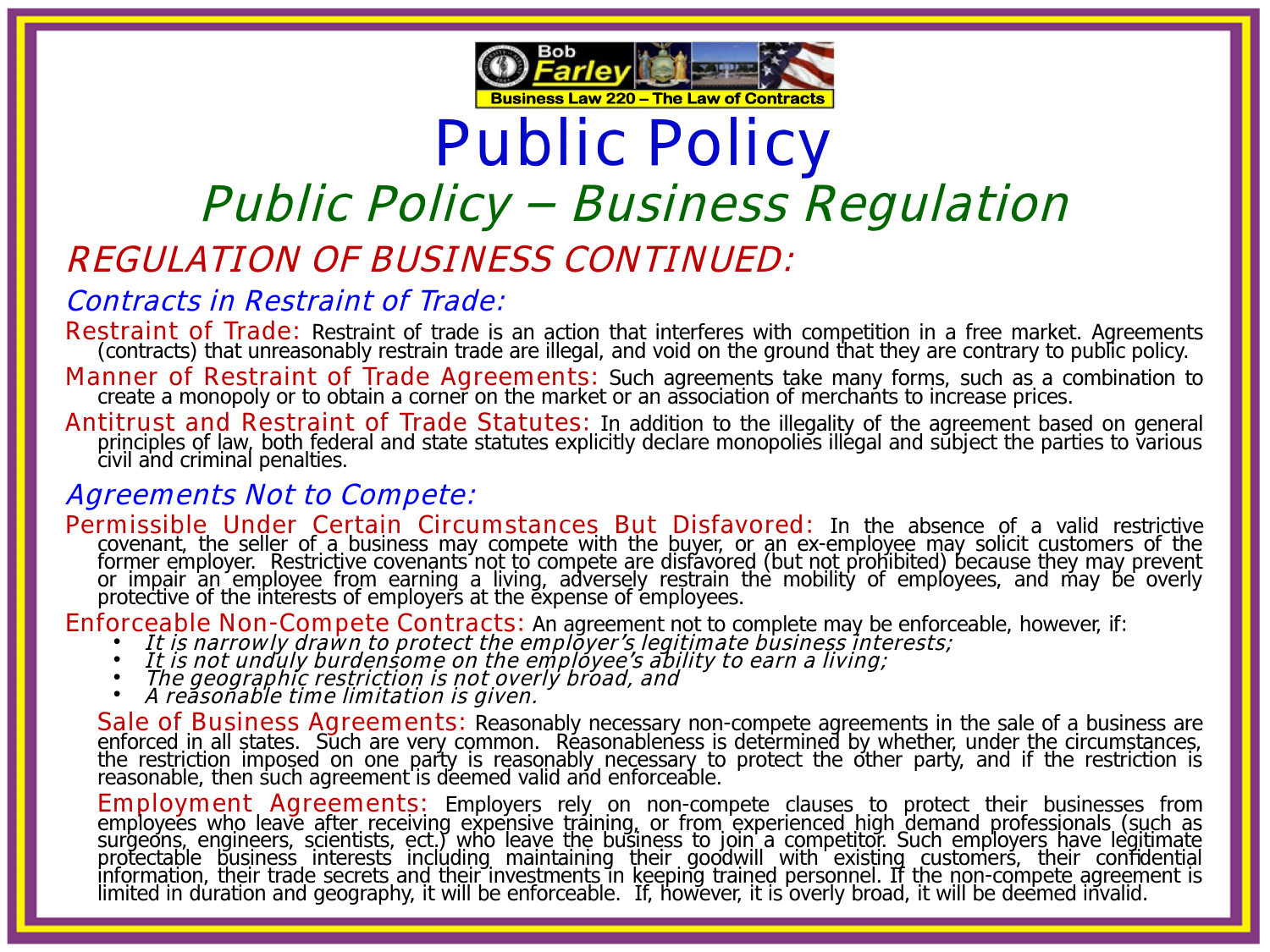

Public Policy
Public Policy – Business Regulation

REGULATION OF BUSINESS CONTINUED:

Contracts in Restraint of Trade:

Restraint of Trade: Restraint of trade is an action that interferes with competition in a free market. Agreements (contracts) that unreasonably restrain trade are illegal, and void on the ground that they are contrary to public policy.

Manner of Restraint of Trade Agreements: Such agreements take many forms, such as a combination to create a monopoly or to obtain a corner on the market or an association of merchants to increase prices.

Antitrust and Restraint of Trade Statutes: In addition to the illegality of the agreement based on general principles of law, both federal and state statutes explicitly declare monopolies illegal and subject the parties to various civil and criminal penalties.

Agreements Not to Compete:

Permissible Under Certain Circumstances But Disfavored: In the absence of a valid restrictive covenant, the seller of a business may compete with the buyer, or an ex-employee may solicit customers of the former employer.  Restrictive covenants not to compete are disfavored (but not prohibited) because they may prevent or impair an employee from earning a living, adversely restrain the mobility of employees, and may be overly protective of the interests of employers at the expense of employees.

Enforceable Non-Compete Contracts: An agreement not to complete may be enforceable, however, if:
It is narrowly drawn to protect the employer’s legitimate business interests;
It is not unduly burdensome on the employee’s ability to earn a living;
The geographic restriction is not overly broad, and
A reasonable time limitation is given.

Sale of Business Agreements: Reasonably necessary non-compete agreements in the sale of a business are enforced in all states.  Such are very common.  Reasonableness is determined by whether, under the circumstances, the restriction imposed on one party is reasonably necessary to protect the other party, and if the restriction is reasonable, then such agreement is deemed valid and enforceable.

Employment Agreements: Employers rely on non-compete clauses to protect their businesses from employees who leave after receiving expensive training, or from experienced high demand professionals (such as surgeons, engineers, scientists, ect.) who leave the business to join a competitor. Such employers have legitimate protectable business interests including maintaining their goodwill with existing customers, their confidential information, their trade secrets and their investments in keeping trained personnel. If the non-compete agreement is limited in duration and geography, it will be enforceable.  If, however, it is overly broad, it will be deemed invalid.